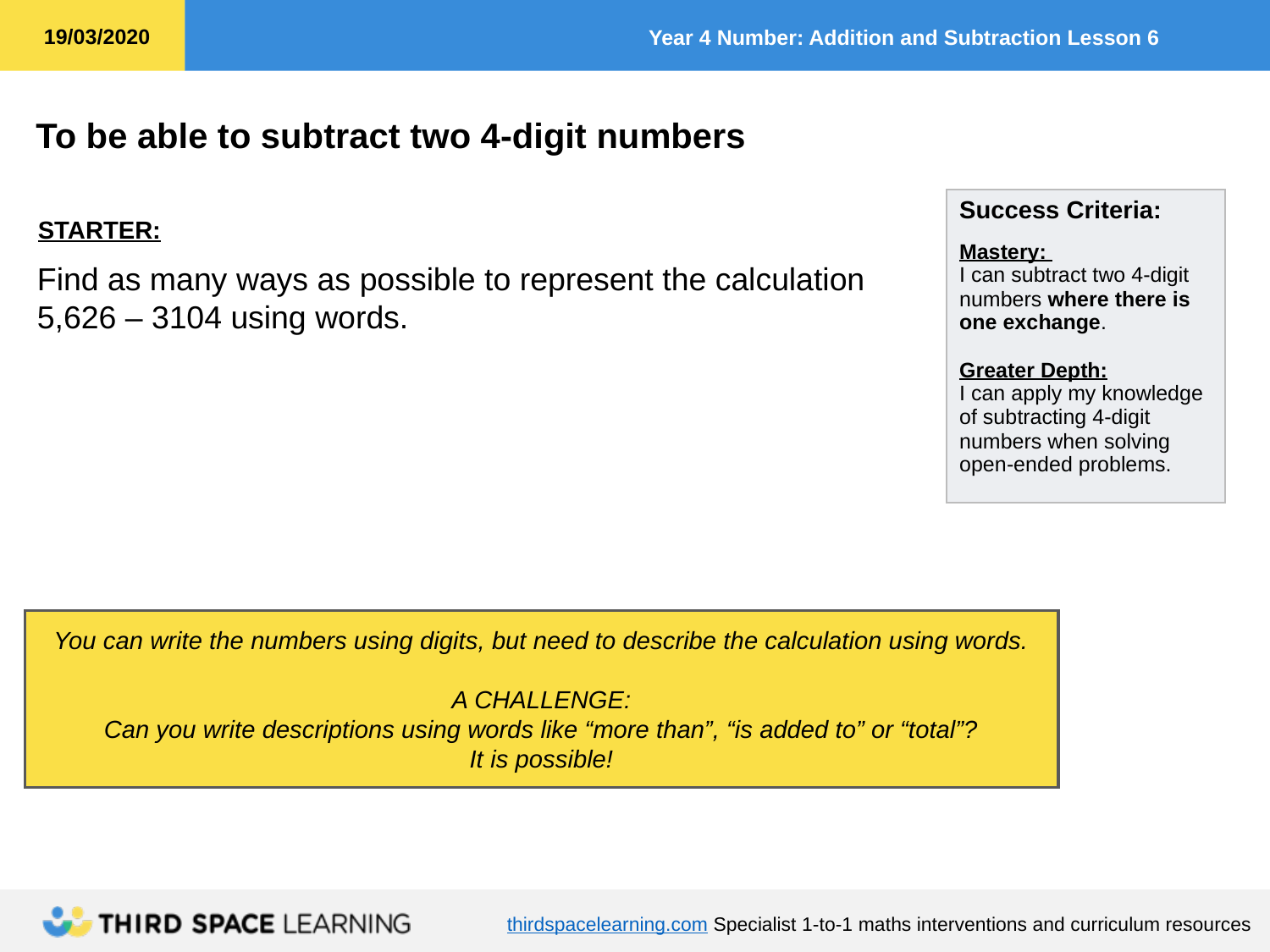

STARTER:
Find as many ways as possible to represent the calculation 5,626 – 3104 using words.

You can write the numbers using digits, but need to describe the calculation using words.

A CHALLENGE:
Can you write descriptions using words like “more than”, “is added to” or “total”?
It is possible!